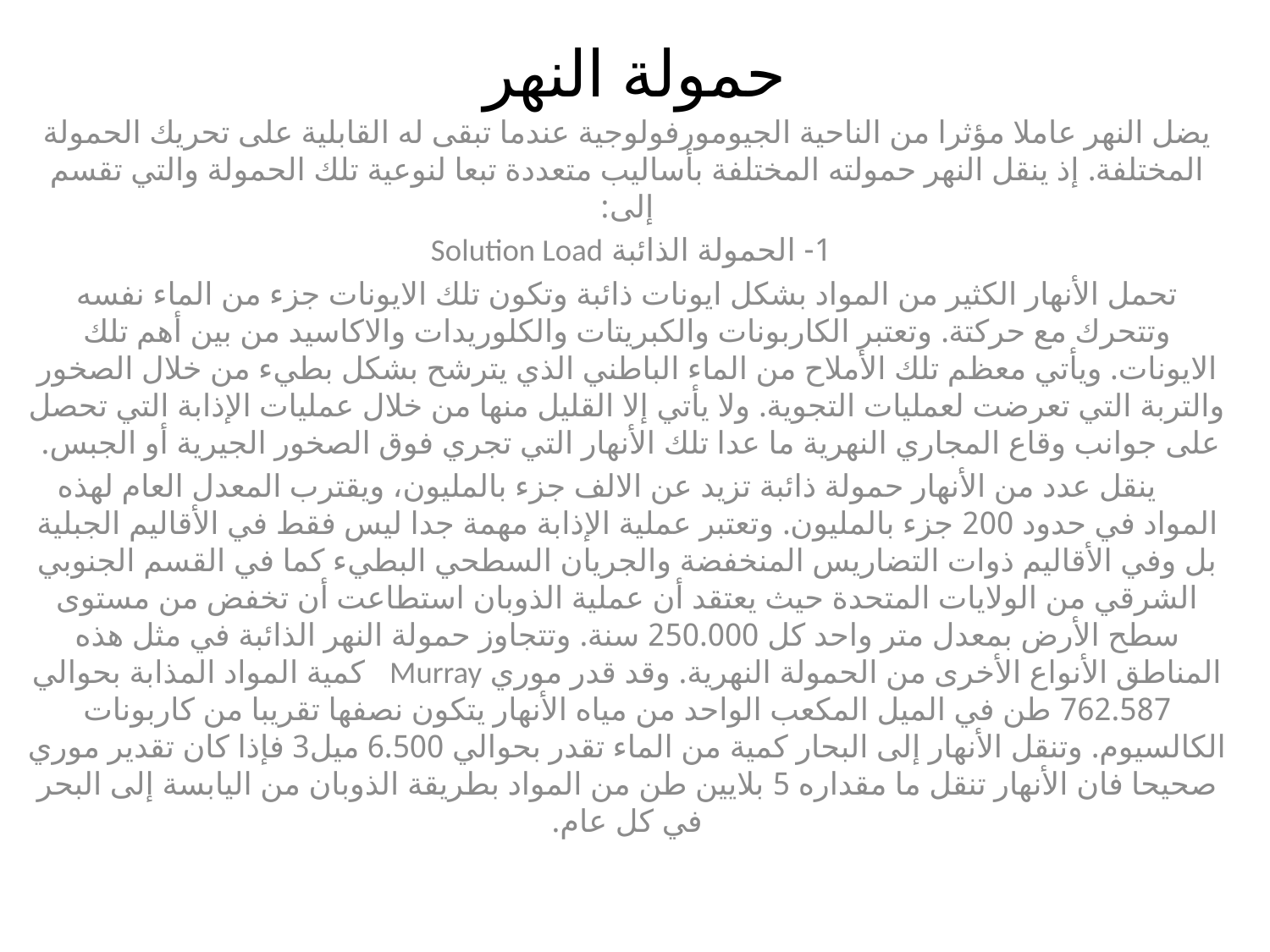

# حمولة النهر
	يضل النهر عاملا مؤثرا من الناحية الجيومورفولوجية عندما تبقى له القابلية على تحريك الحمولة المختلفة. إذ ينقل النهر حمولته المختلفة بأساليب متعددة تبعا لنوعية تلك الحمولة والتي تقسم إلى:
1- الحمولة الذائبة Solution Load
	تحمل الأنهار الكثير من المواد بشكل ايونات ذائبة وتكون تلك الايونات جزء من الماء نفسه وتتحرك مع حركتة. وتعتبر الكاربونات والكبريتات والكلوريدات والاكاسيد من بين أهم تلك الايونات. ويأتي معظم تلك الأملاح من الماء الباطني الذي يترشح بشكل بطيء من خلال الصخور والتربة التي تعرضت لعمليات التجوية. ولا يأتي إلا القليل منها من خلال عمليات الإذابة التي تحصل على جوانب وقاع المجاري النهرية ما عدا تلك الأنهار التي تجري فوق الصخور الجيرية أو الجبس.
     ينقل عدد من الأنهار حمولة ذائبة تزيد عن الالف جزء بالمليون، ويقترب المعدل العام لهذه المواد في حدود 200 جزء بالمليون. وتعتبر عملية الإذابة مهمة جدا ليس فقط في الأقاليم الجبلية بل وفي الأقاليم ذوات التضاريس المنخفضة والجريان السطحي البطيء كما في القسم الجنوبي الشرقي من الولايات المتحدة حيث يعتقد أن عملية الذوبان استطاعت أن تخفض من مستوى سطح الأرض بمعدل متر واحد كل 250.000 سنة. وتتجاوز حمولة النهر الذائبة في مثل هذه المناطق الأنواع الأخرى من الحمولة النهرية. وقد قدر موري Murray   كمية المواد المذابة بحوالي 762.587 طن في الميل المكعب الواحد من مياه الأنهار يتكون نصفها تقريبا من كاربونات الكالسيوم. وتنقل الأنهار إلى البحار كمية من الماء تقدر بحوالي 6.500 ميل3 فإذا كان تقدير موري صحيحا فان الأنهار تنقل ما مقداره 5 بلايين طن من المواد بطريقة الذوبان من اليابسة إلى البحر في كل عام.